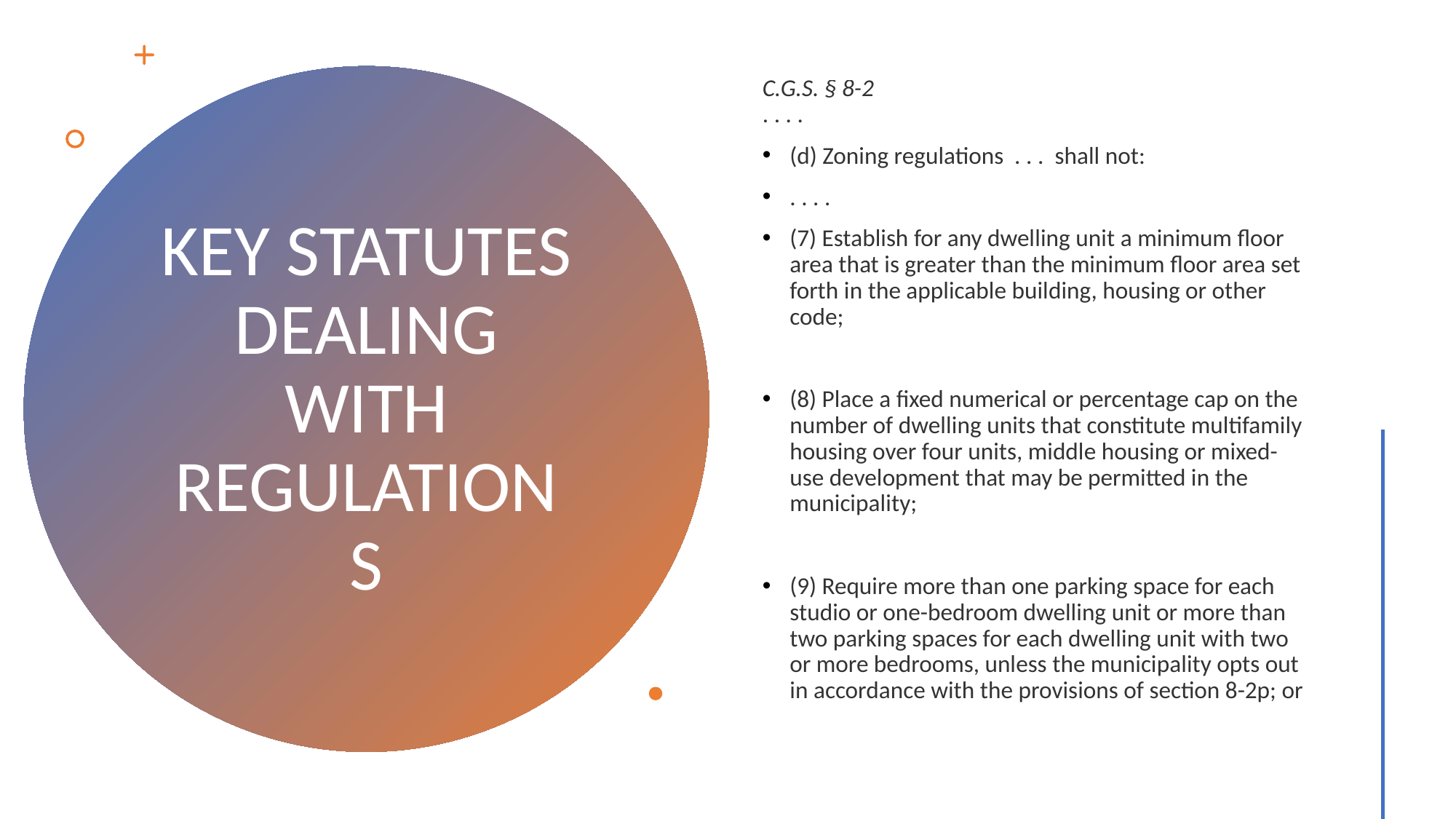

C.G.S. § 8-2
. . . .
(d) Zoning regulations  . . .  shall not:
. . . .
(7) Establish for any dwelling unit a minimum floor area that is greater than the minimum floor area set forth in the applicable building, housing or other code;

(8) Place a fixed numerical or percentage cap on the number of dwelling units that constitute multifamily housing over four units, middle housing or mixed-use development that may be permitted in the municipality;

(9) Require more than one parking space for each studio or one-bedroom dwelling unit or more than two parking spaces for each dwelling unit with two or more bedrooms, unless the municipality opts out in accordance with the provisions of section 8-2p; or

# KEY STATUTES DEALING WITH REGULATIONS